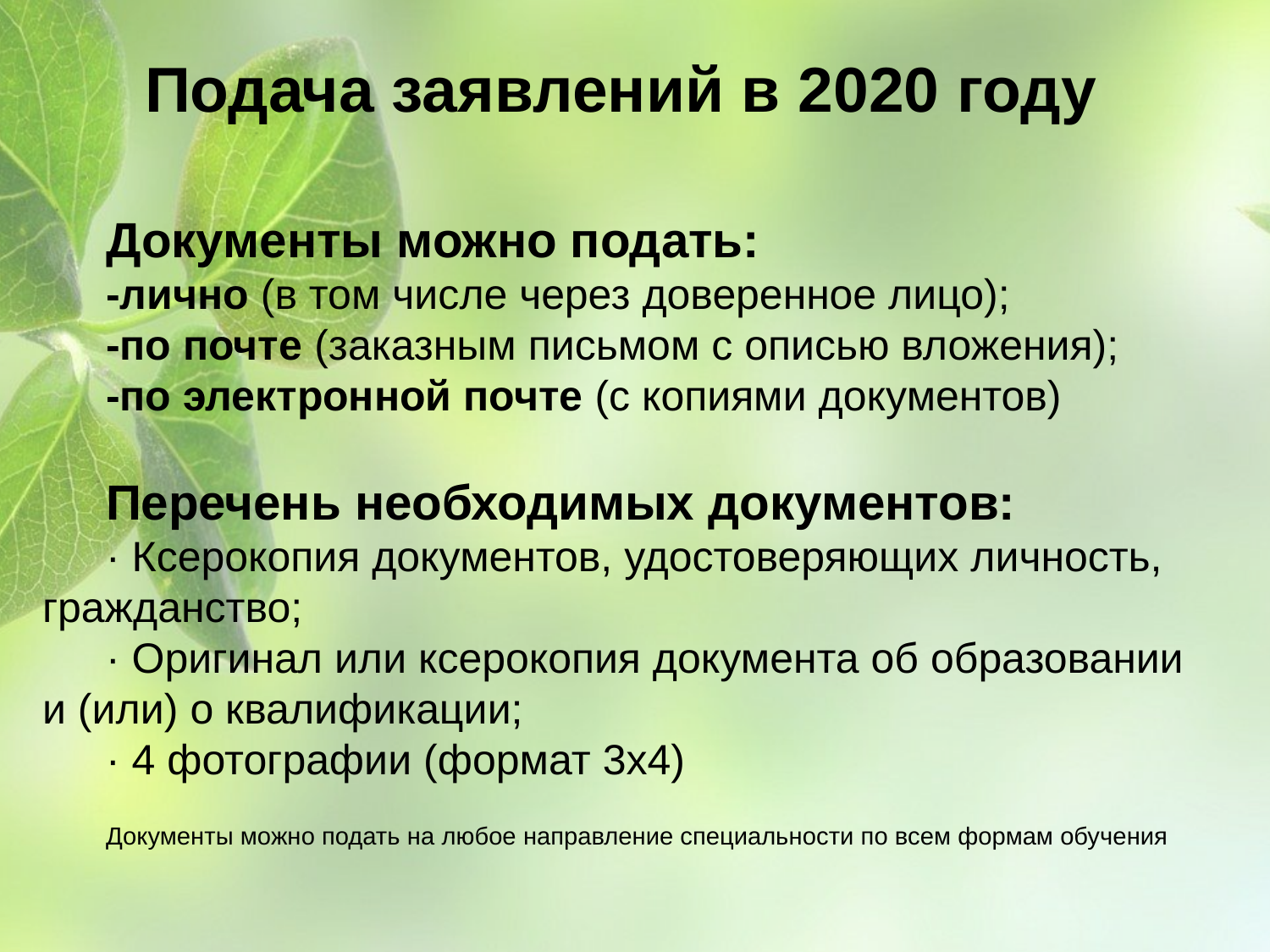

# Подача заявлений в 2020 году
Документы можно подать:
-лично (в том числе через доверенное лицо);
-по почте (заказным письмом с описью вложения);
-по электронной почте (с копиями документов)

Перечень необходимых документов:
· Ксерокопия документов, удостоверяющих личность, гражданство;
· Оригинал или ксерокопия документа об образовании  и (или) о квалификации;
· 4 фотографии (формат 3х4)

Документы можно подать на любое направление специальности по всем формам обучения